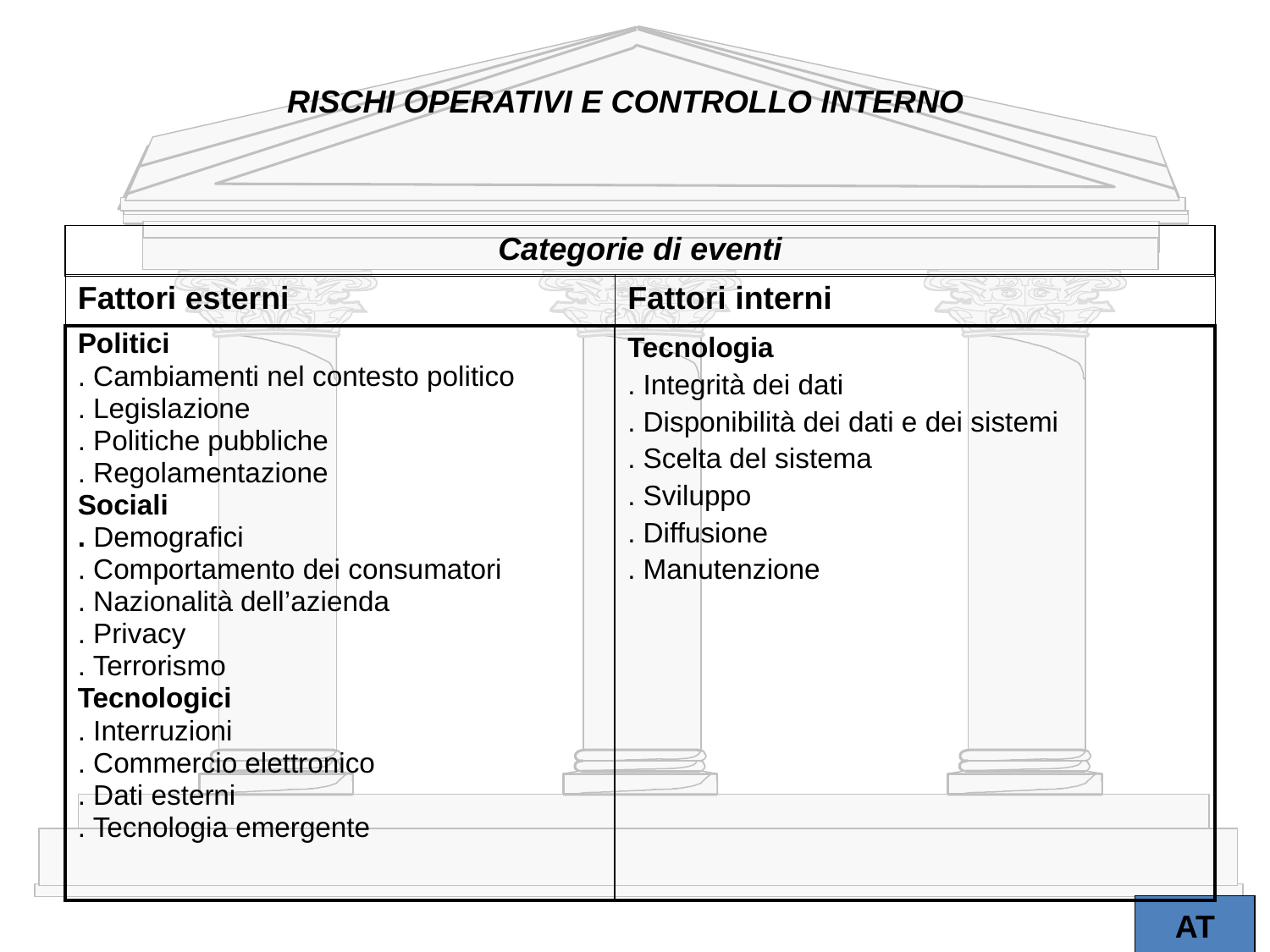

RISCHI OPERATIVI E CONTROLLO INTERNO
| Categorie di eventi |
| --- |
| Fattori esterni | Fattori interni |
| --- | --- |
| Politici . Cambiamenti nel contesto politico . Legislazione . Politiche pubbliche . Regolamentazione Sociali . Demografici . Comportamento dei consumatori . Nazionalità dell’azienda . Privacy . Terrorismo Tecnologici . Interruzioni . Commercio elettronico . Dati esterni . Tecnologia emergente | Tecnologia . Integrità dei dati . Disponibilità dei dati e dei sistemi . Scelta del sistema . Sviluppo . Diffusione . Manutenzione |
| --- | --- |
24
AT